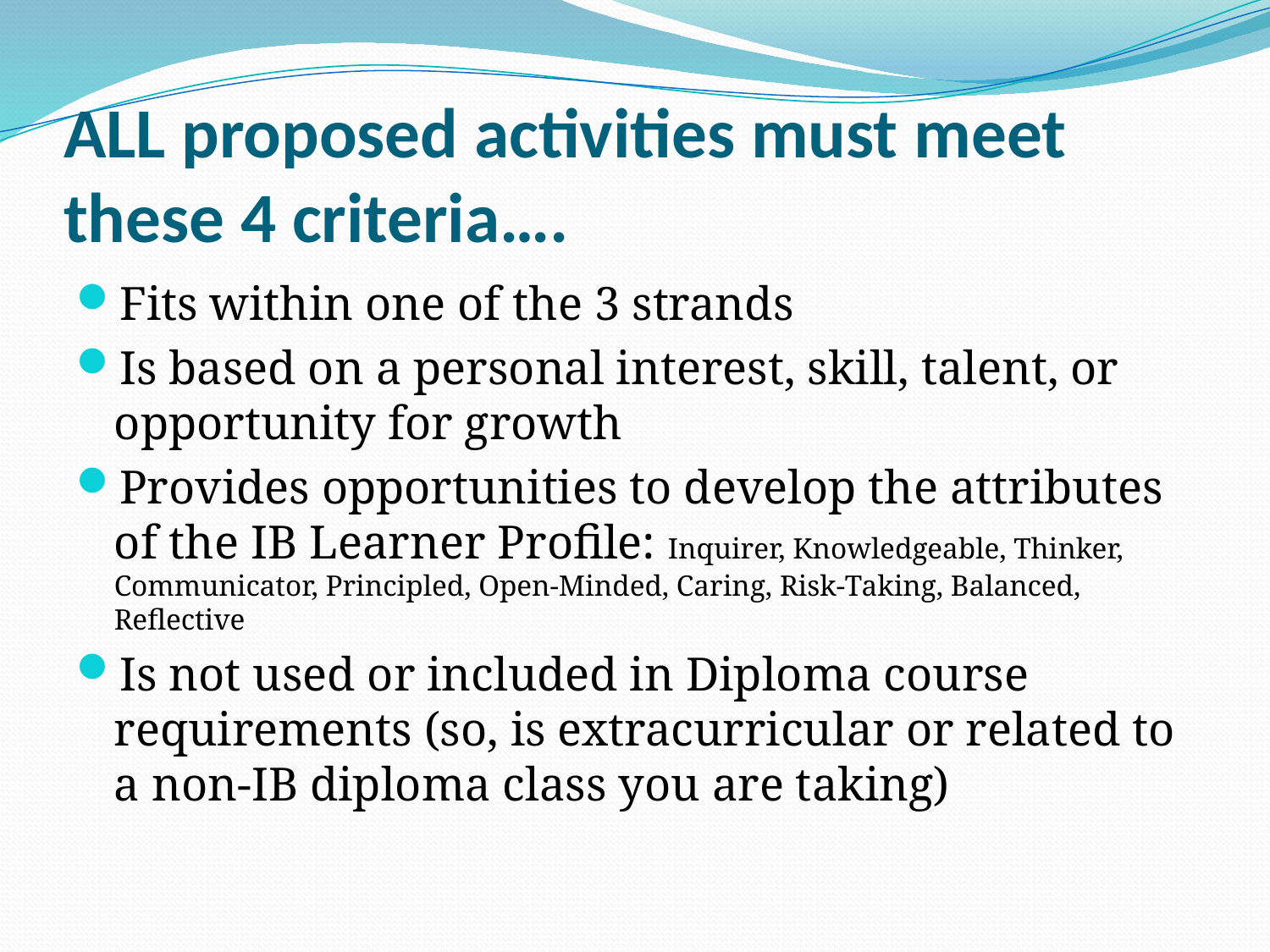

# ALL proposed activities must meet these 4 criteria….
Fits within one of the 3 strands
Is based on a personal interest, skill, talent, or opportunity for growth
Provides opportunities to develop the attributes of the IB Learner Profile: Inquirer, Knowledgeable, Thinker, Communicator, Principled, Open-Minded, Caring, Risk-Taking, Balanced, Reflective
Is not used or included in Diploma course requirements (so, is extracurricular or related to a non-IB diploma class you are taking)